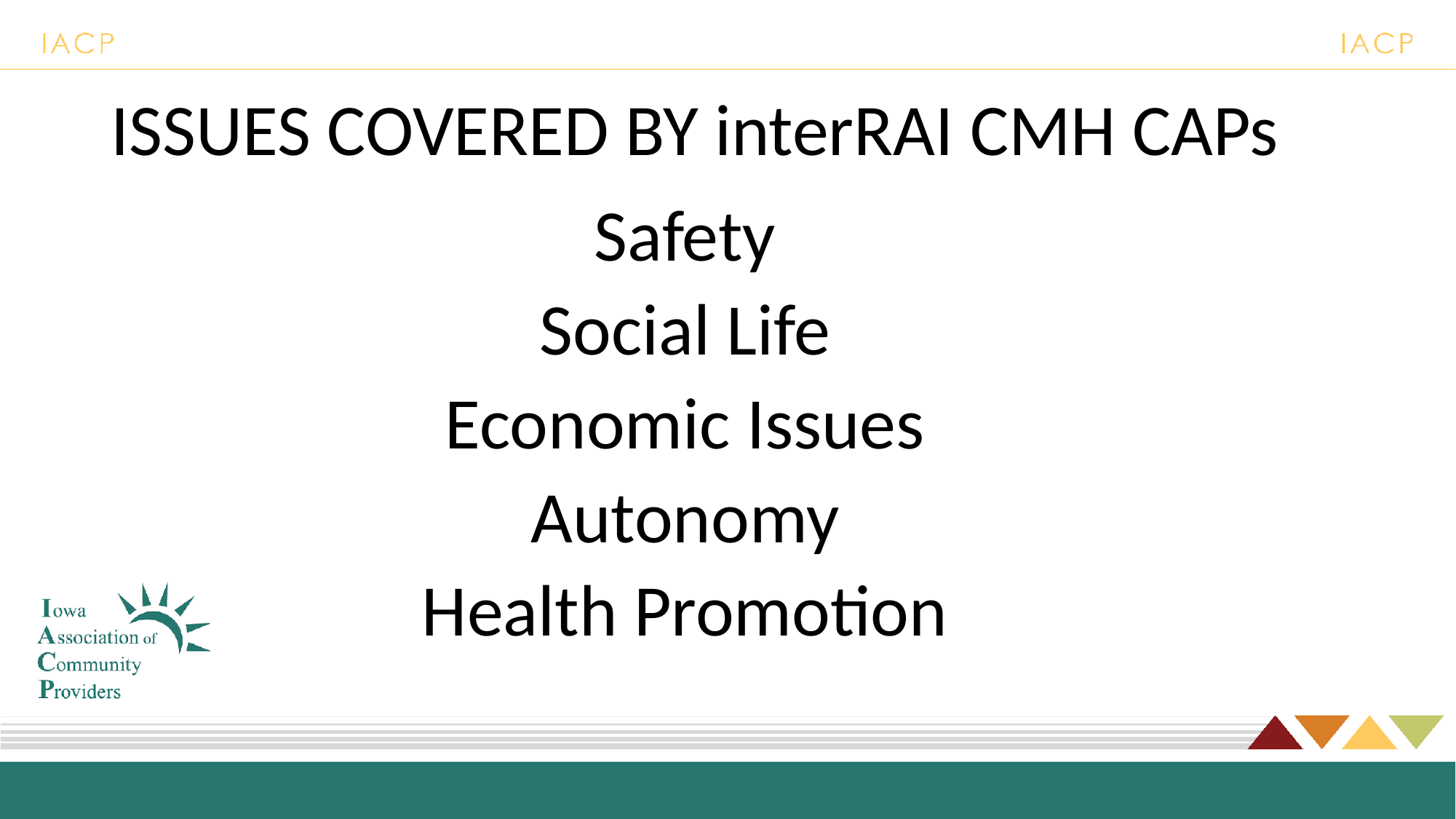

# ISSUES COVERED BY interRAI CMH CAPs
Safety
Social Life
Economic Issues
Autonomy
Health Promotion